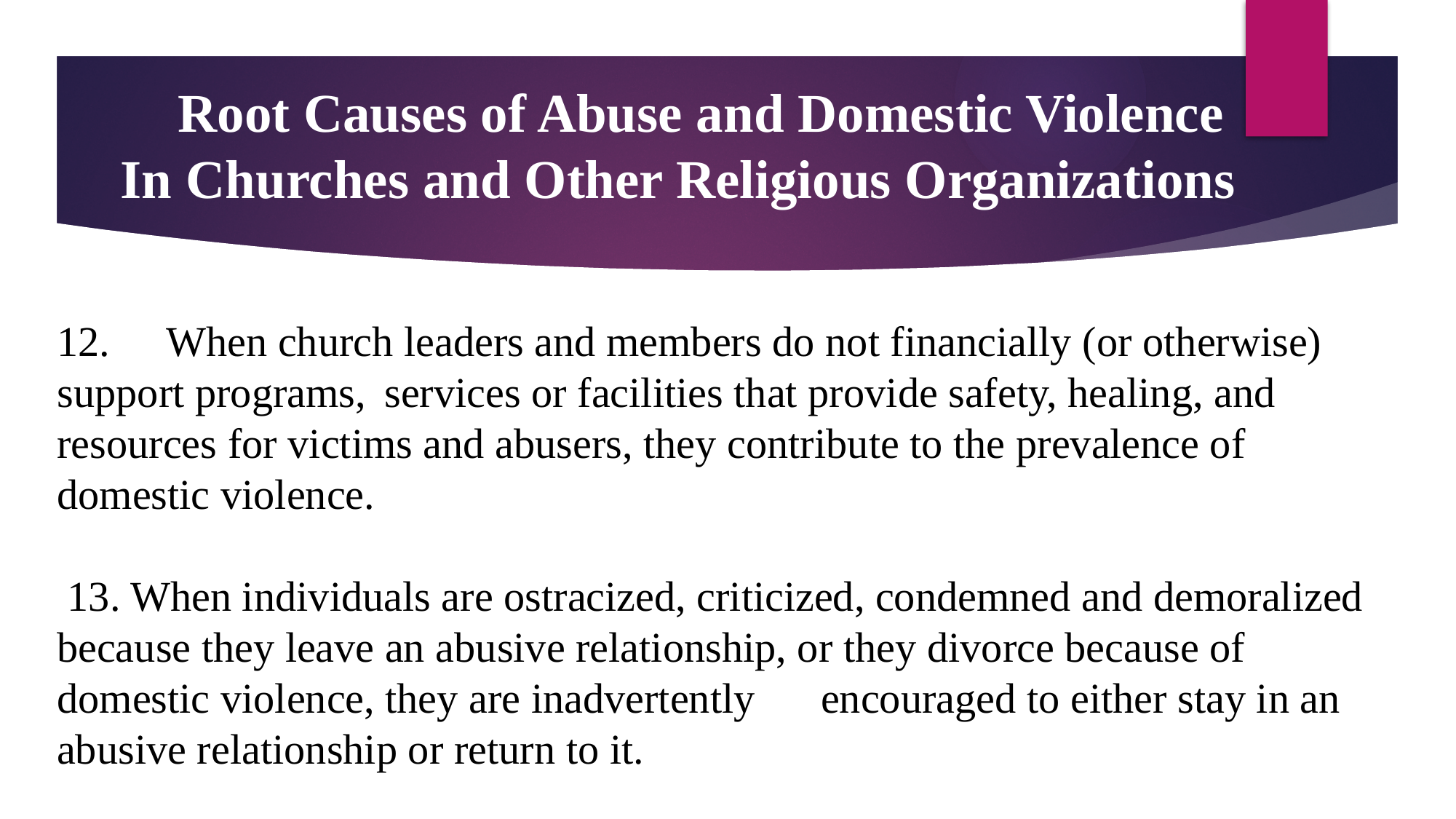

Root Causes of Abuse and Domestic Violence
In Churches and Other Religious Organizations

12. 	When church leaders and members do not financially (or otherwise) support programs, 	services or facilities that provide safety, healing, and resources for victims and abusers, they contribute to the prevalence of domestic violence.

 13. When individuals are ostracized, criticized, condemned and demoralized because they leave an abusive relationship, or they divorce because of domestic violence, they are inadvertently 	encouraged to either stay in an abusive relationship or return to it.